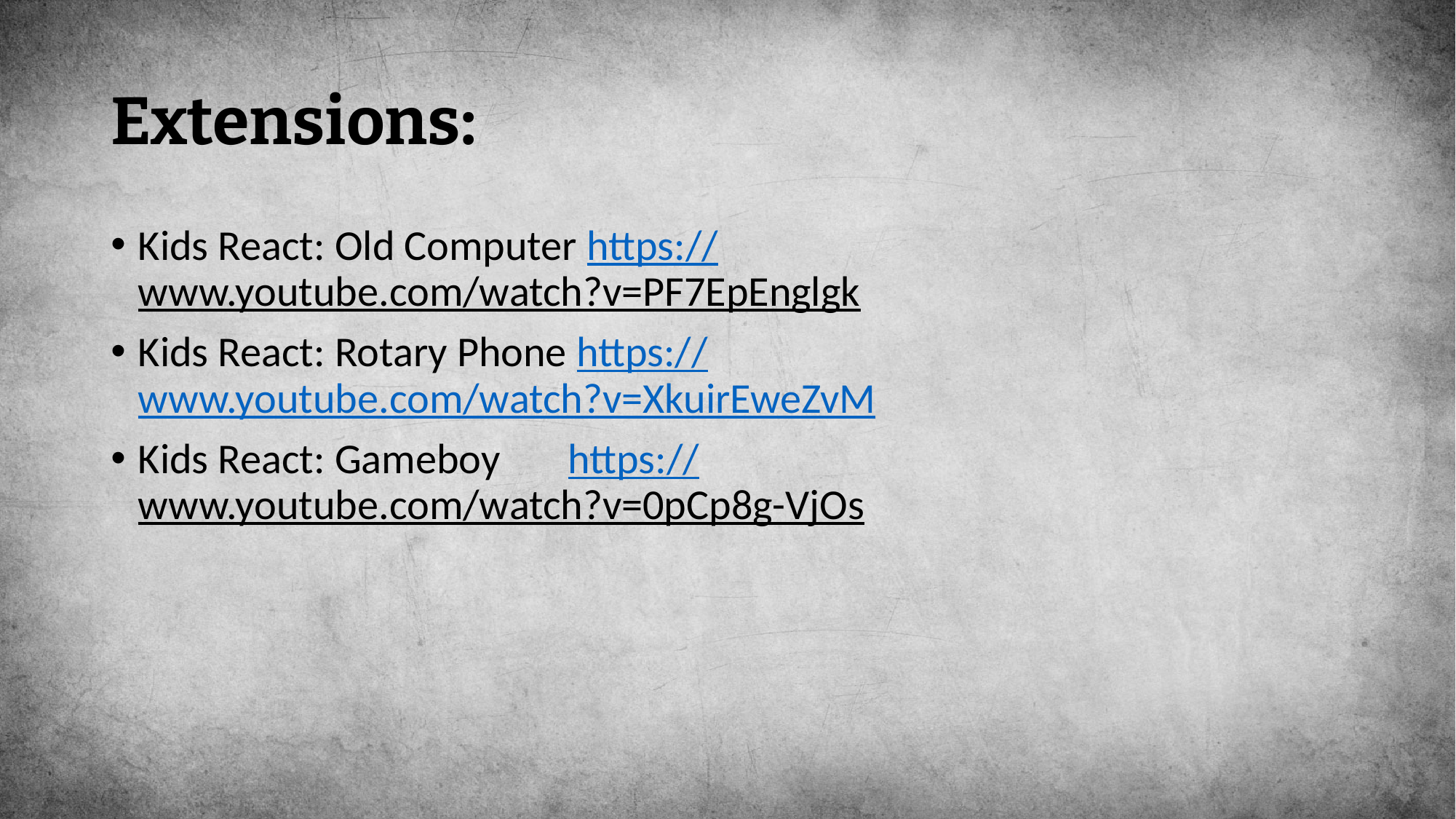

# Extensions:
Kids React: Old Computer https://www.youtube.com/watch?v=PF7EpEnglgk
Kids React: Rotary Phone https://www.youtube.com/watch?v=XkuirEweZvM
Kids React: Gameboy       https://www.youtube.com/watch?v=0pCp8g-VjOs